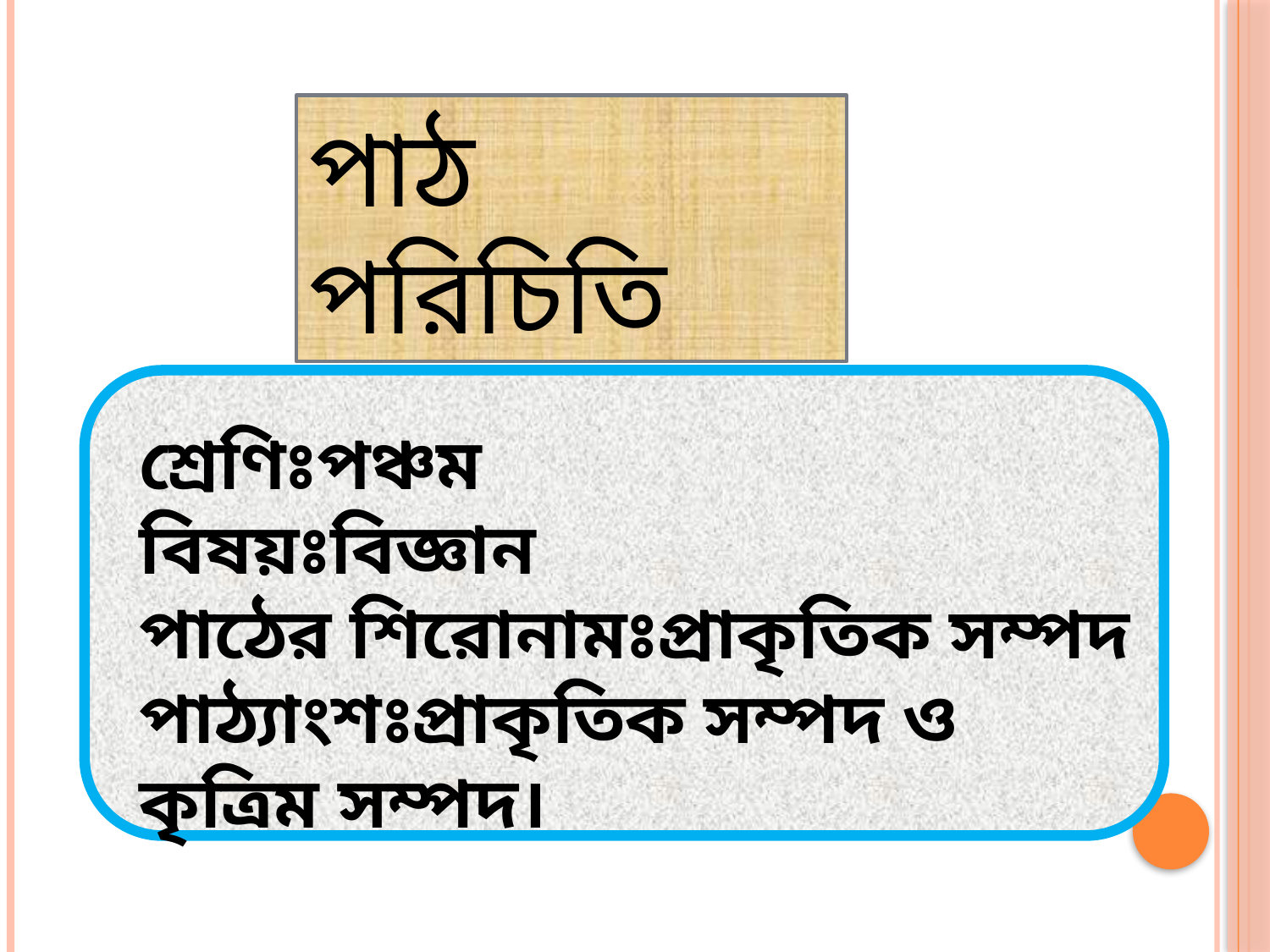

পাঠ পরিচিতি

শ্রেণিঃপঞ্চম
বিষয়ঃবিজ্ঞান
পাঠের শিরোনামঃপ্রাকৃতিক সম্পদ
পাঠ্যাংশঃপ্রাকৃতিক সম্পদ ও কৃত্রিম সম্পদ।